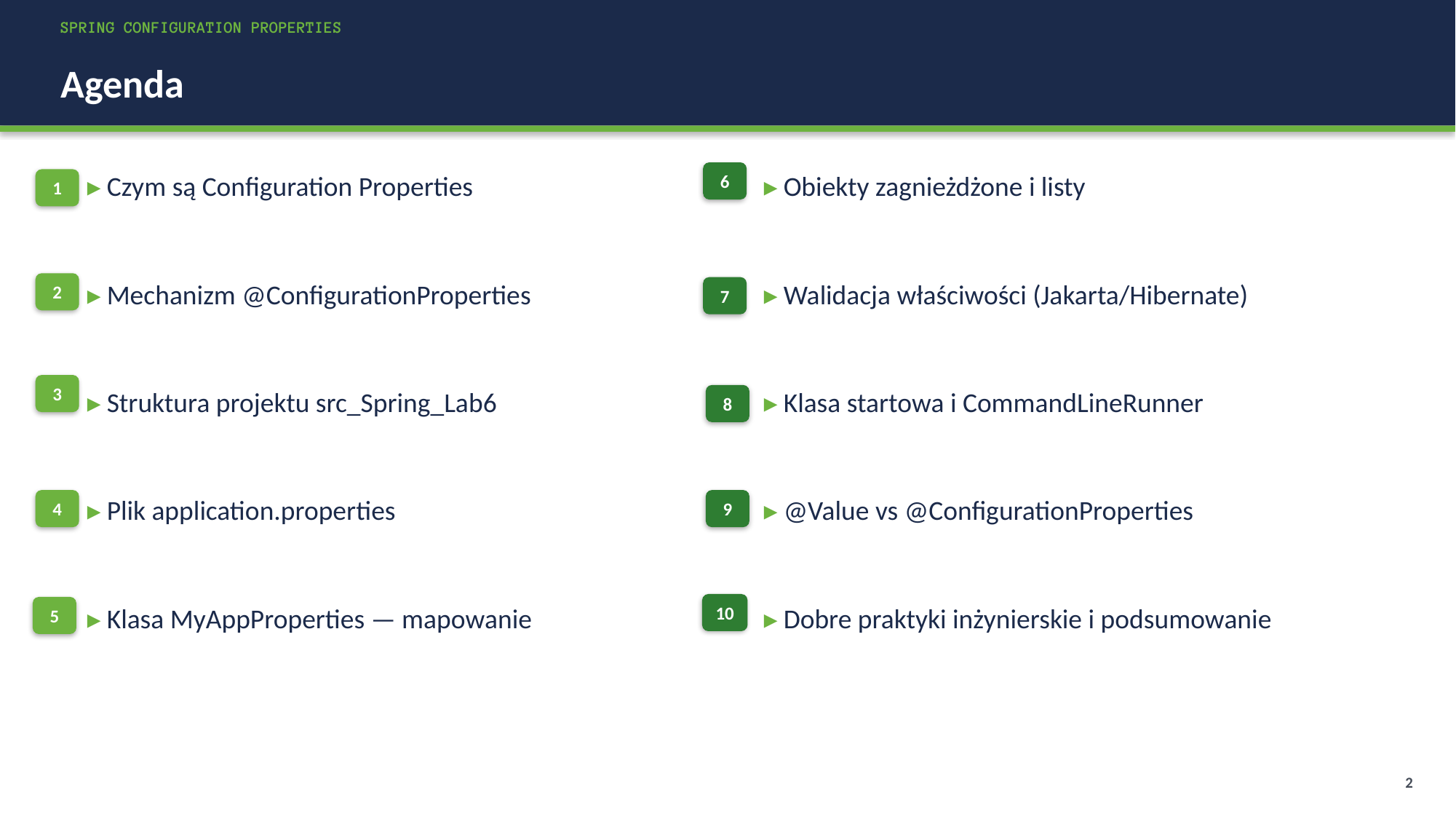

SPRING CONFIGURATION PROPERTIES
Agenda

6
▸ Czym są Configuration Properties

▸ Mechanizm @ConfigurationProperties

▸ Struktura projektu src_Spring_Lab6

▸ Plik application.properties

▸ Klasa MyAppProperties — mapowanie
▸ Obiekty zagnieżdżone i listy

▸ Walidacja właściwości (Jakarta/Hibernate)

▸ Klasa startowa i CommandLineRunner

▸ @Value vs @ConfigurationProperties

▸ Dobre praktyki inżynierskie i podsumowanie
1
2
7
3
8
4
9
10
5
2